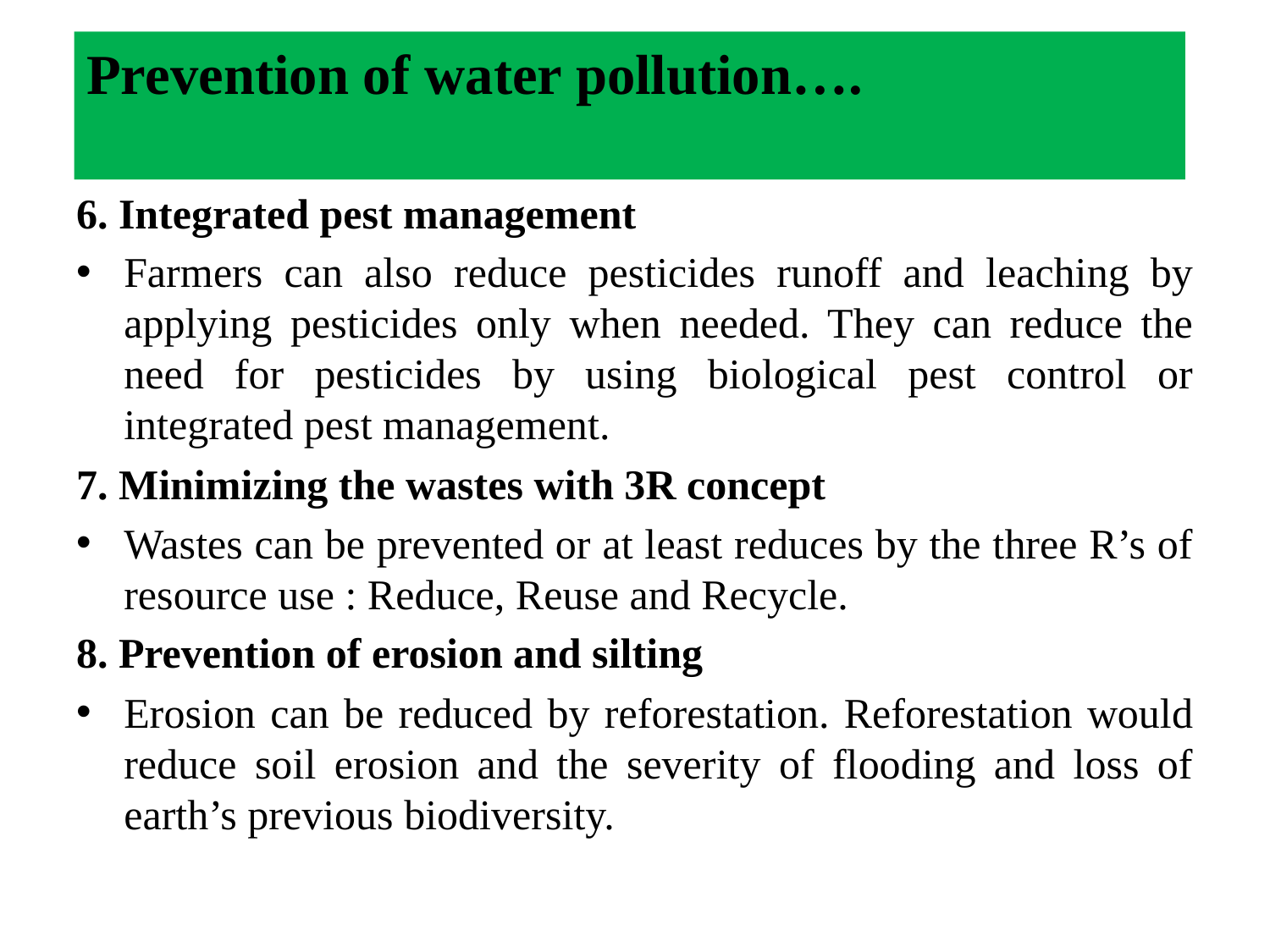

Prevention of water pollution….
6. Integrated pest management
Farmers can also reduce pesticides runoff and leaching by applying pesticides only when needed. They can reduce the need for pesticides by using biological pest control or integrated pest management.
7. Minimizing the wastes with 3R concept
Wastes can be prevented or at least reduces by the three R’s of resource use : Reduce, Reuse and Recycle.
8. Prevention of erosion and silting
Erosion can be reduced by reforestation. Reforestation would reduce soil erosion and the severity of flooding and loss of earth’s previous biodiversity.